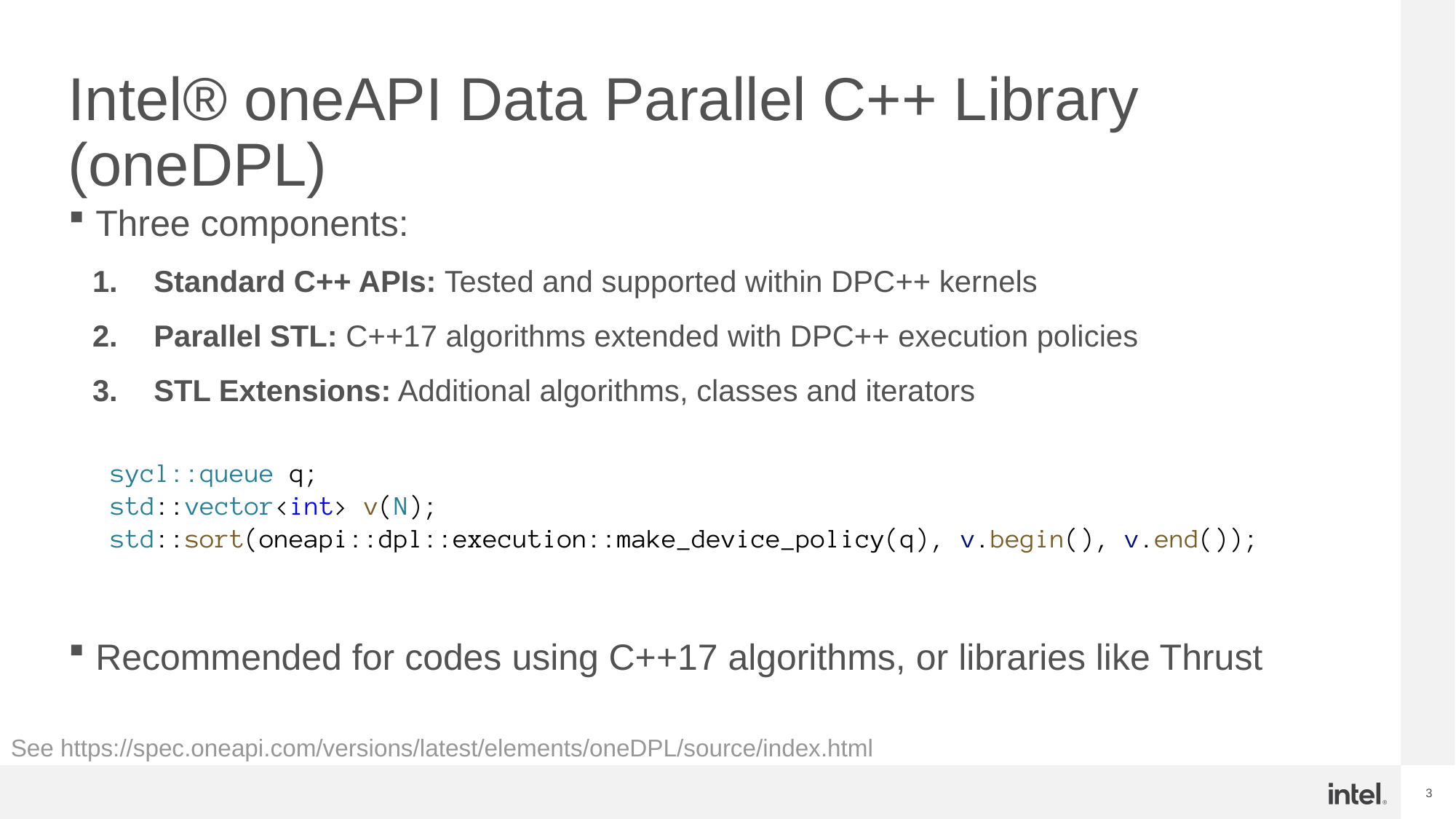

# Intel® oneAPI Data Parallel C++ Library (oneDPL)
Three components:
Standard C++ APIs: Tested and supported within DPC++ kernels
Parallel STL: C++17 algorithms extended with DPC++ execution policies
STL Extensions: Additional algorithms, classes and iterators

Recommended for codes using C++17 algorithms, or libraries like Thrust
sycl::queue q;
std::vector<int> v(N);
std::sort(oneapi::dpl::execution::make_device_policy(q), v.begin(), v.end());
See https://spec.oneapi.com/versions/latest/elements/oneDPL/source/index.html